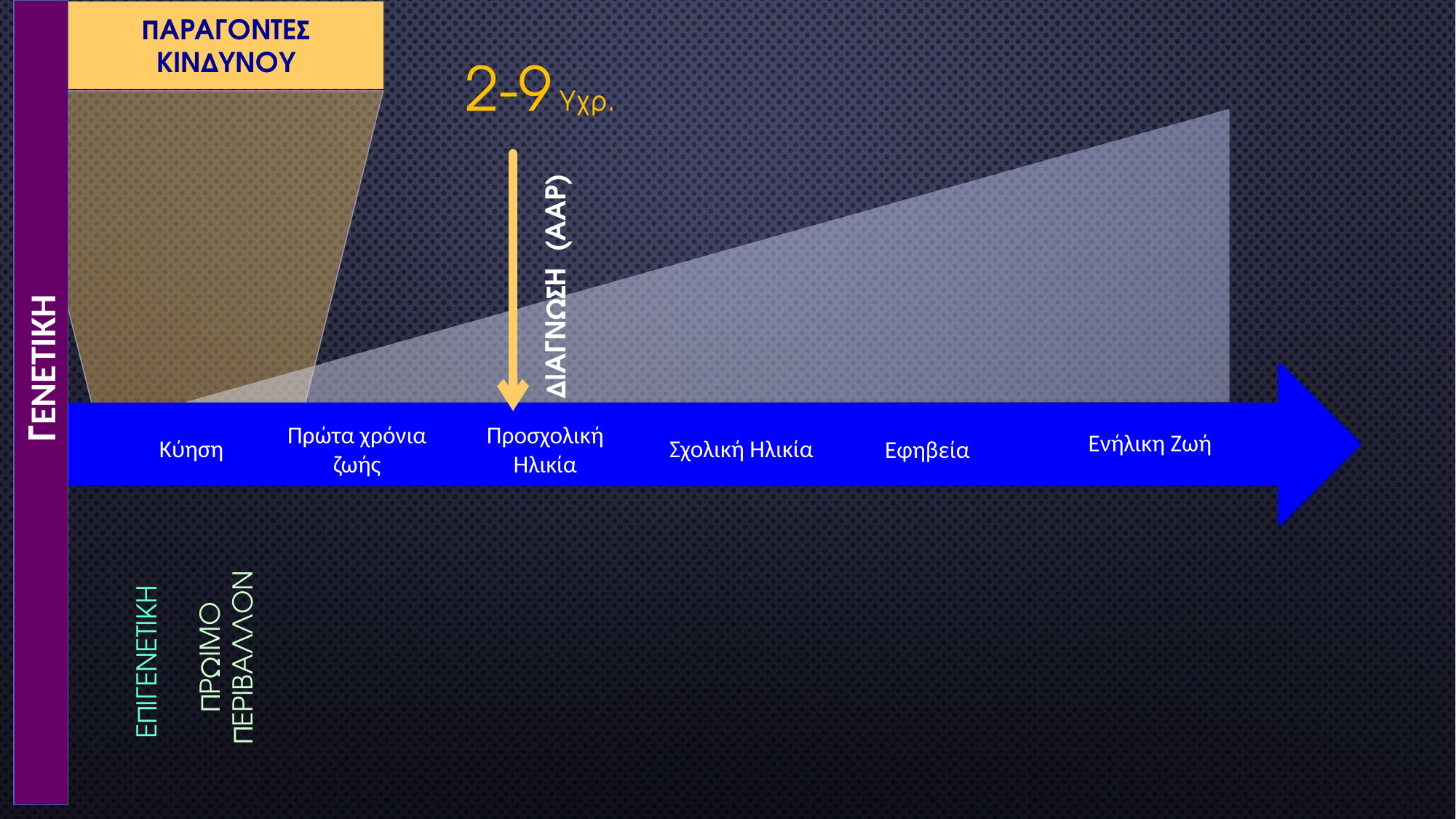

ΠΑΡΑΓΟΝΤΕΣ ΚΙΝΔΥΝΟΥ

2-9 Yχρ.

ΔΙΑΓΝΩΣΗ  (AAP)

                                              ΓΕΝΕΤΙΚΗ
Προσχολική Ηλικία
Πρώτα χρόνια ζωής
Ενήλικη Ζωή
Κύηση
Σχολική Ηλικία
Εφηβεία
ΕΠΙΓΕΝΕΤΙΚΗ
ΠΡΩΙΜΟ ΠΕΡΙΒΑΛΛΟΝ